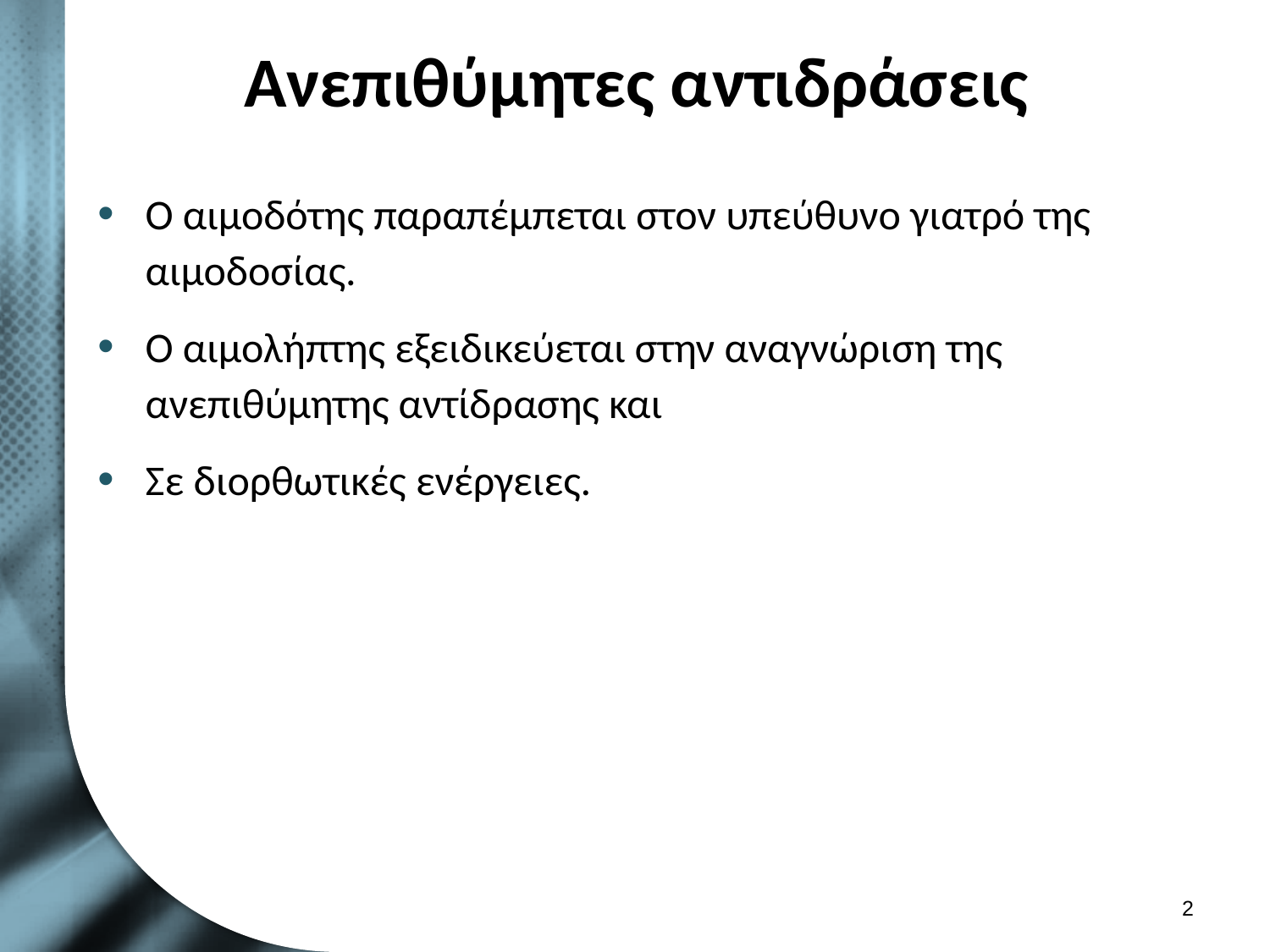

# Ανεπιθύμητες αντιδράσεις
Ο αιμοδότης παραπέμπεται στον υπεύθυνο γιατρό της αιμοδοσίας.
Ο αιμολήπτης εξειδικεύεται στην αναγνώριση της ανεπιθύμητης αντίδρασης και
Σε διορθωτικές ενέργειες.
2